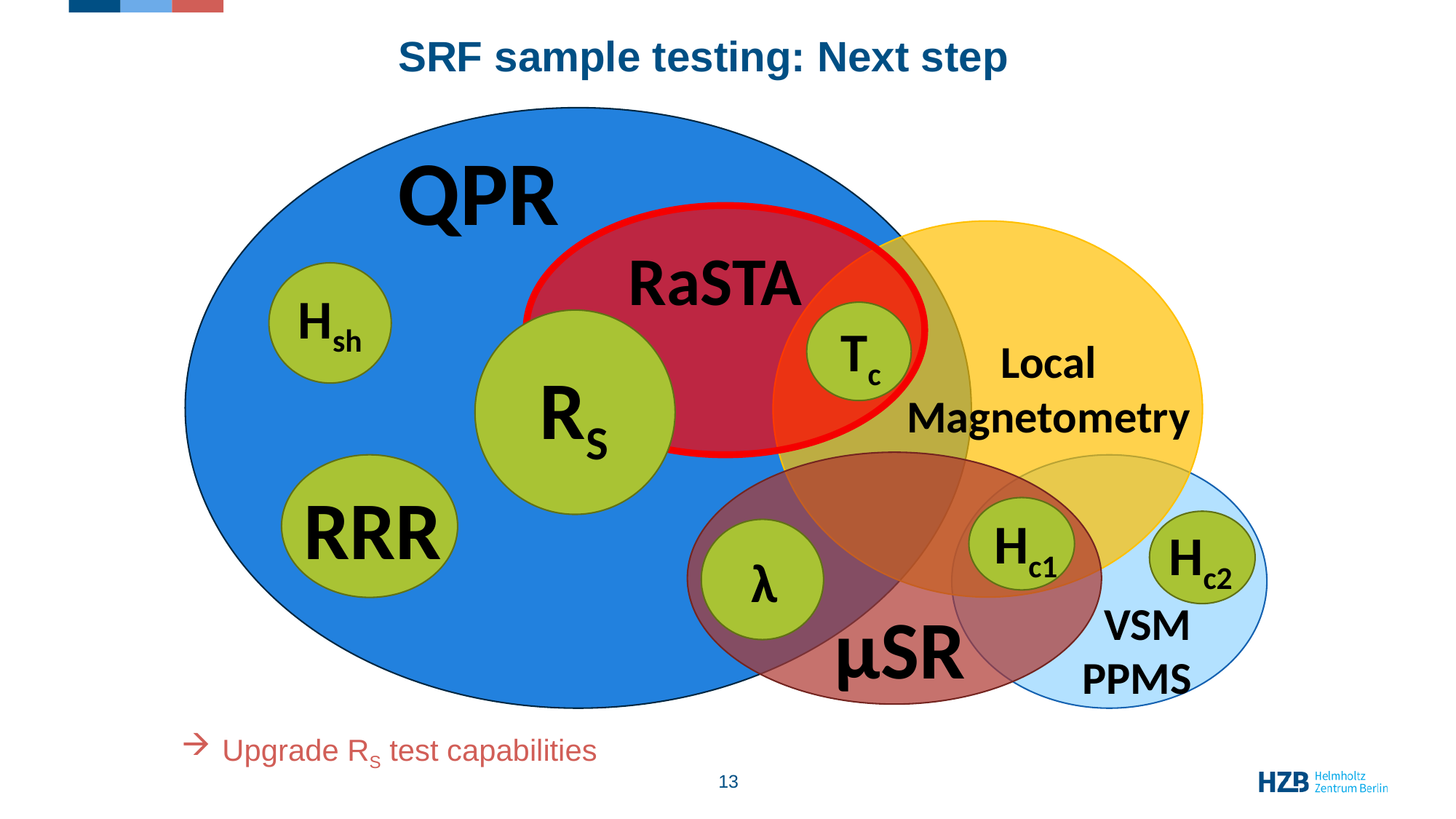

# SRF sample testing: Next step

QPR

RaSTA

Hsh

Tc
Local
Magnetometry
RS

RRR

Hc1

Hc2

λ
VSM
PPMS
µSR
Upgrade RS test capabilities
S. Keckert, thin films '22